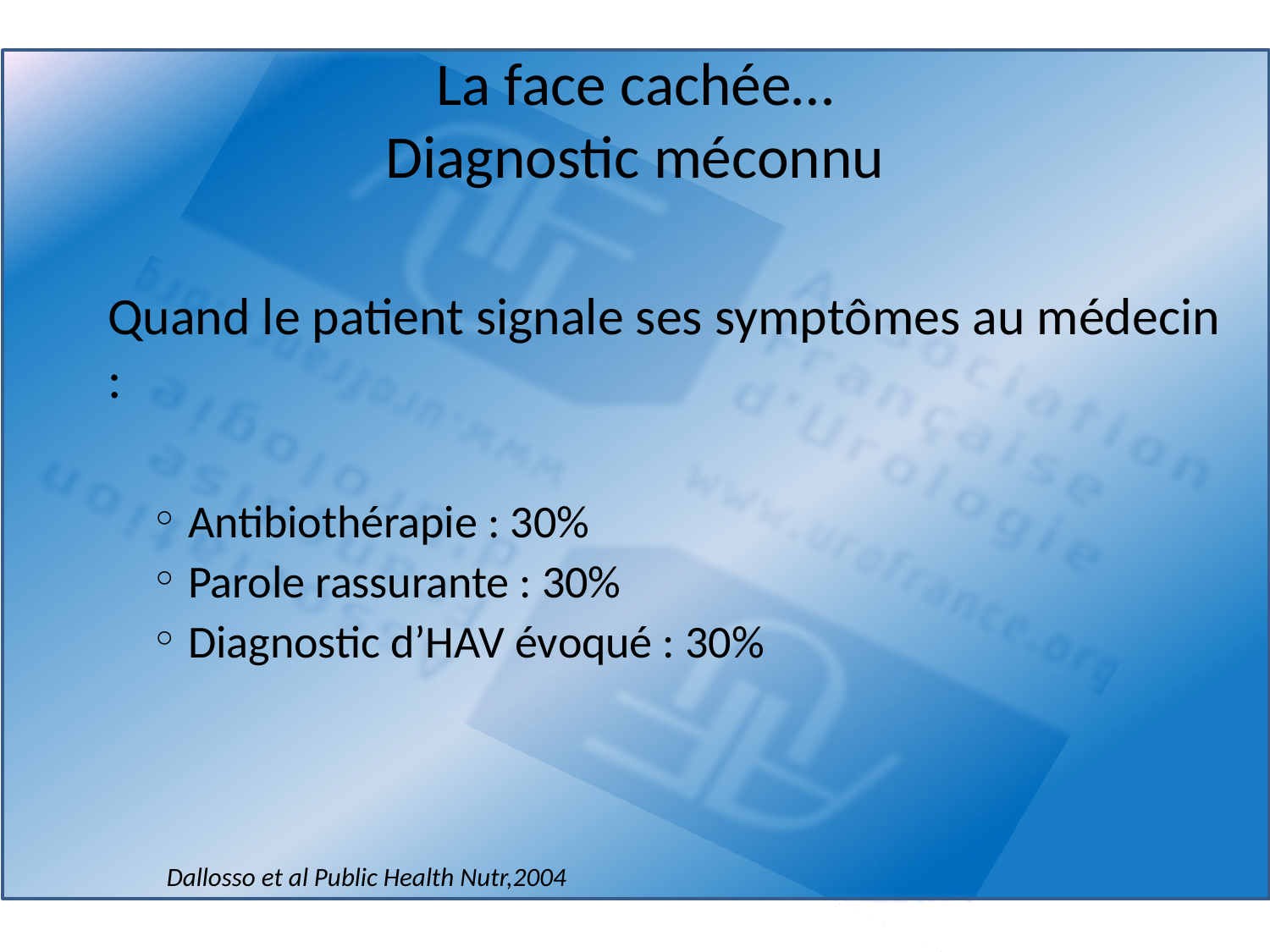

# La face cachée… Diagnostic méconnu
Quand le patient signale ses symptômes au médecin :

Antibiothérapie : 30%
Parole rassurante : 30%
Diagnostic d’HAV évoqué : 30%

Dallosso et al Public Health Nutr,2004